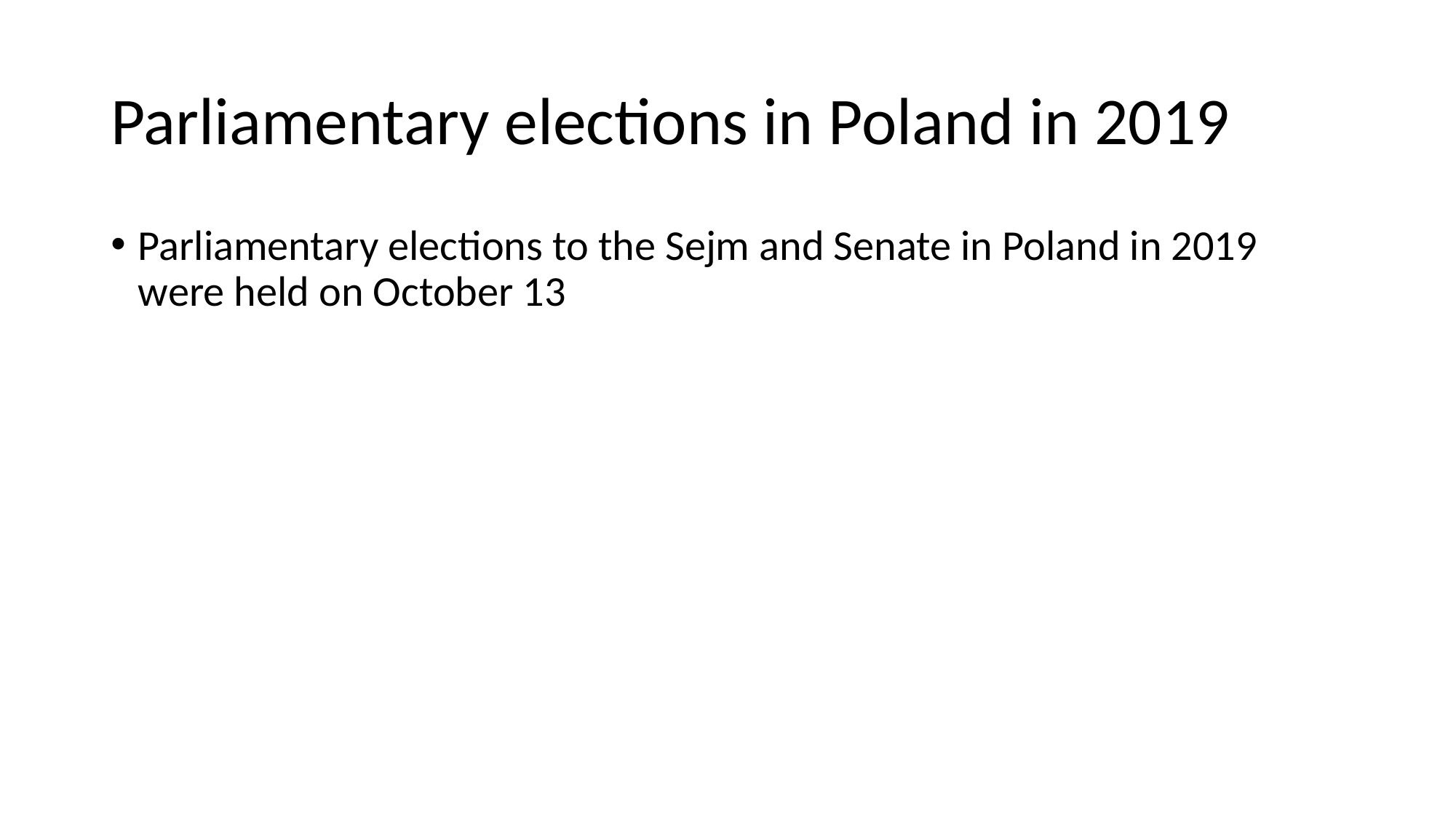

# Parliamentary elections in Poland in 2019
Parliamentary elections to the Sejm and Senate in Poland in 2019 were held on October 13